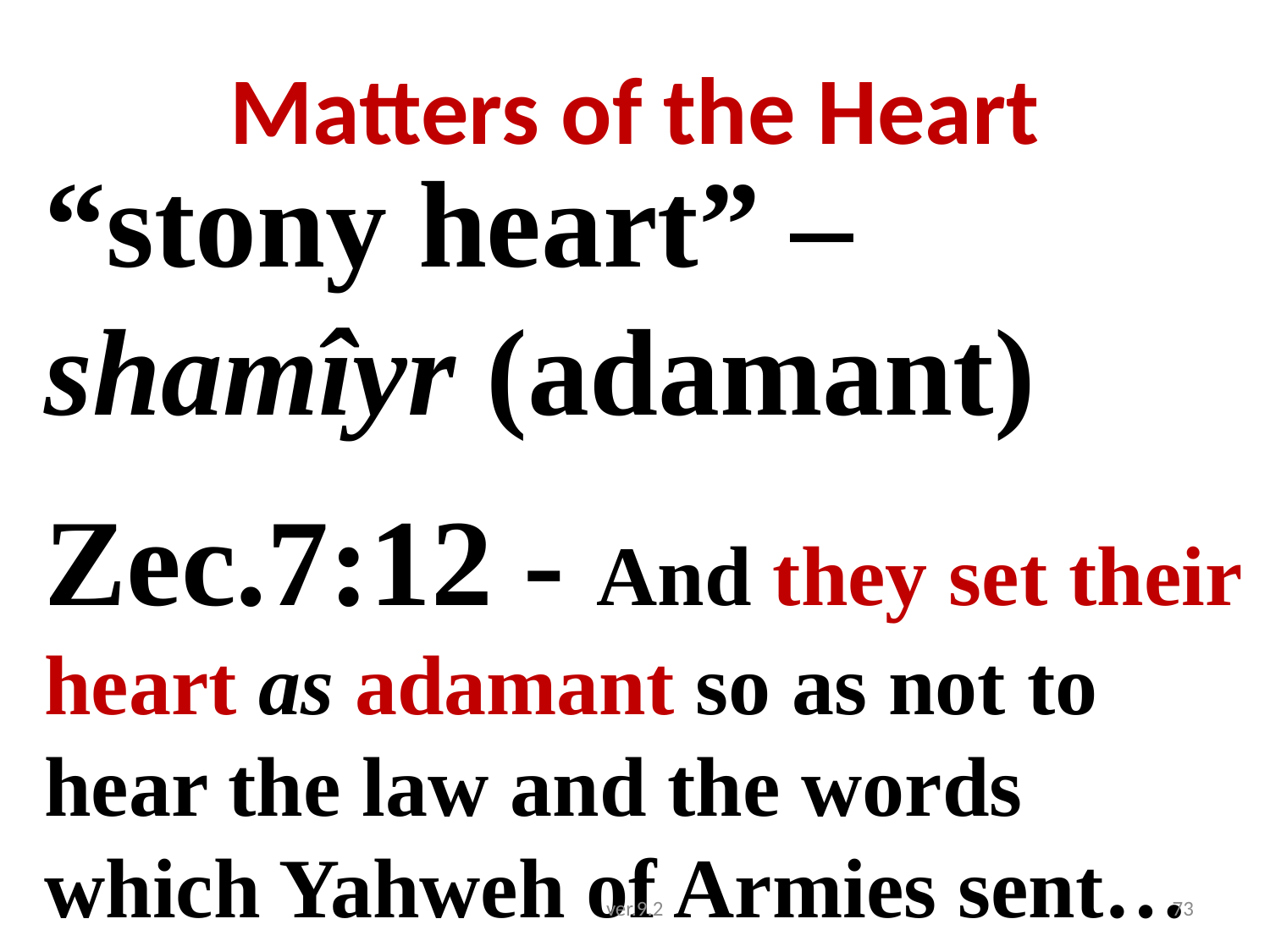

# Matters of the Heart
“stony heart” – shamîyr (adamant)
Zec.7:12 - And they set their heart as adamant so as not to hear the law and the words which Yahweh of Armies sent…
ver.9.2
73